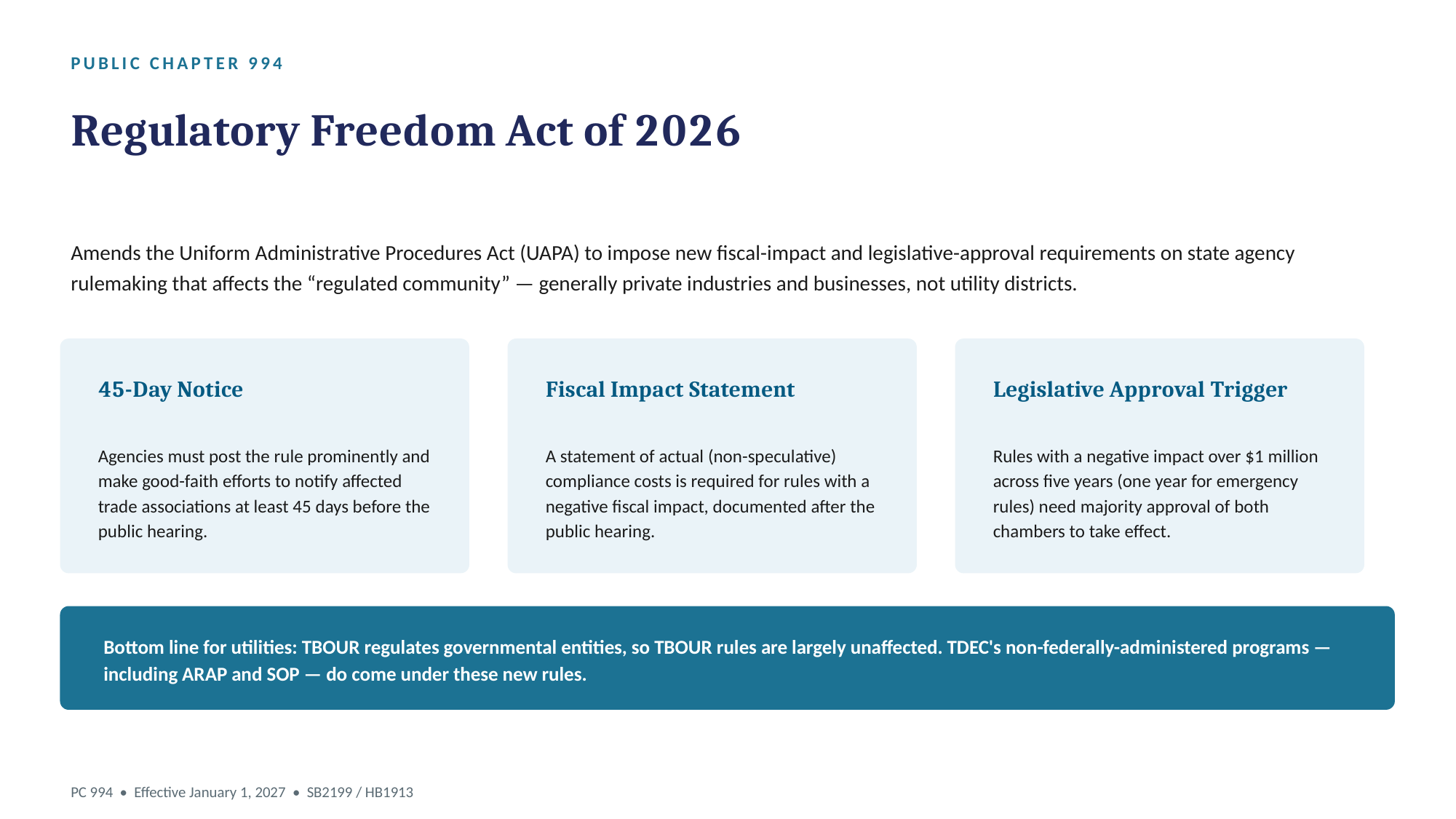

PUBLIC CHAPTER 994
Regulatory Freedom Act of 2026
Amends the Uniform Administrative Procedures Act (UAPA) to impose new fiscal-impact and legislative-approval requirements on state agency rulemaking that affects the “regulated community” — generally private industries and businesses, not utility districts.

45-Day Notice
Fiscal Impact Statement
Legislative Approval Trigger
Agencies must post the rule prominently and make good-faith efforts to notify affected trade associations at least 45 days before the public hearing.
A statement of actual (non-speculative) compliance costs is required for rules with a negative fiscal impact, documented after the public hearing.
Rules with a negative impact over $1 million across five years (one year for emergency rules) need majority approval of both chambers to take effect.

Bottom line for utilities: TBOUR regulates governmental entities, so TBOUR rules are largely unaffected. TDEC's non-federally-administered programs — including ARAP and SOP — do come under these new rules.
PC 994  •  Effective January 1, 2027  •  SB2199 / HB1913